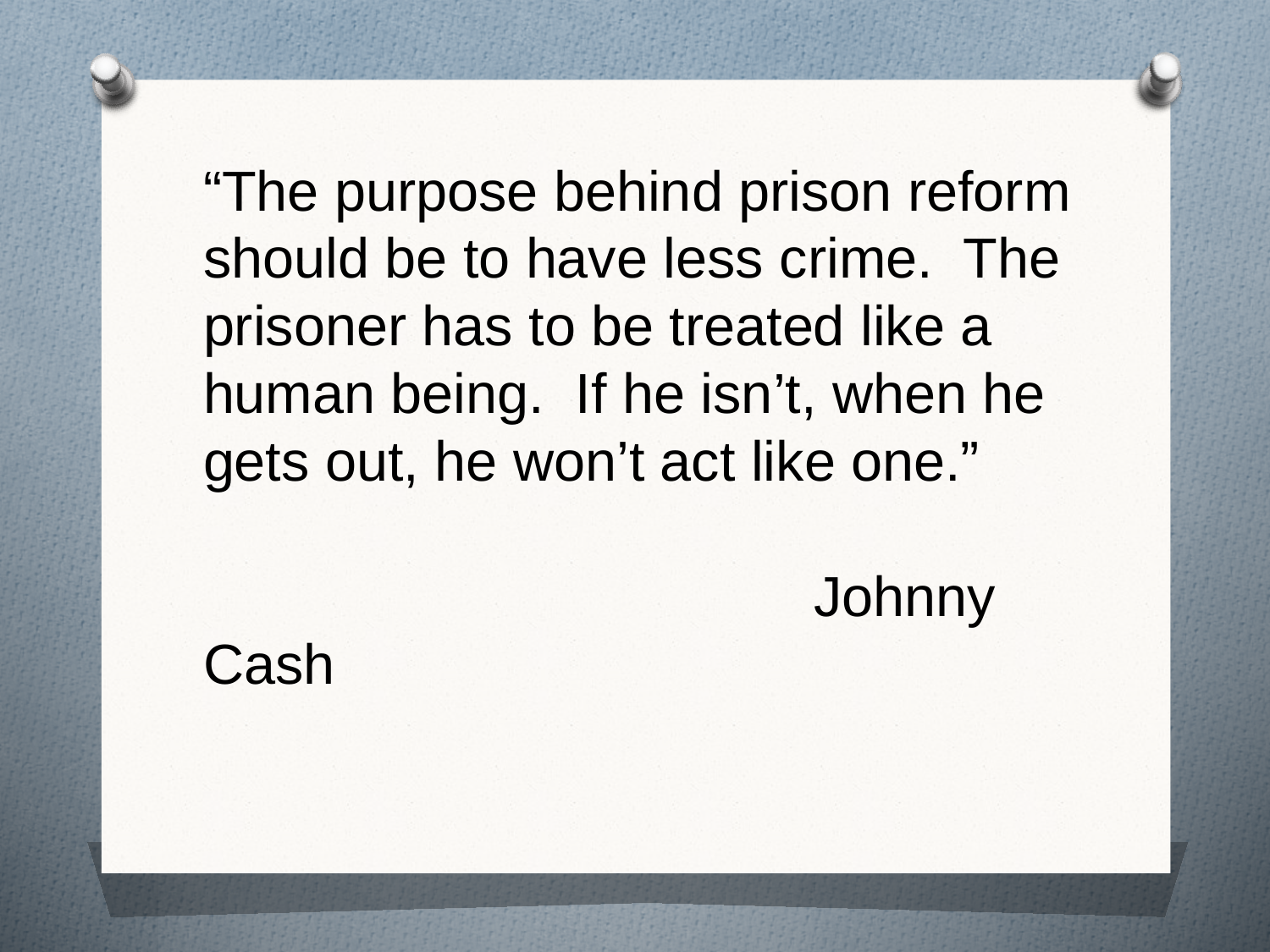

“The purpose behind prison reform should be to have less crime.  The prisoner has to be treated like a human being.  If he isn’t, when he gets out, he won’t act like one.”

                                       Johnny Cash